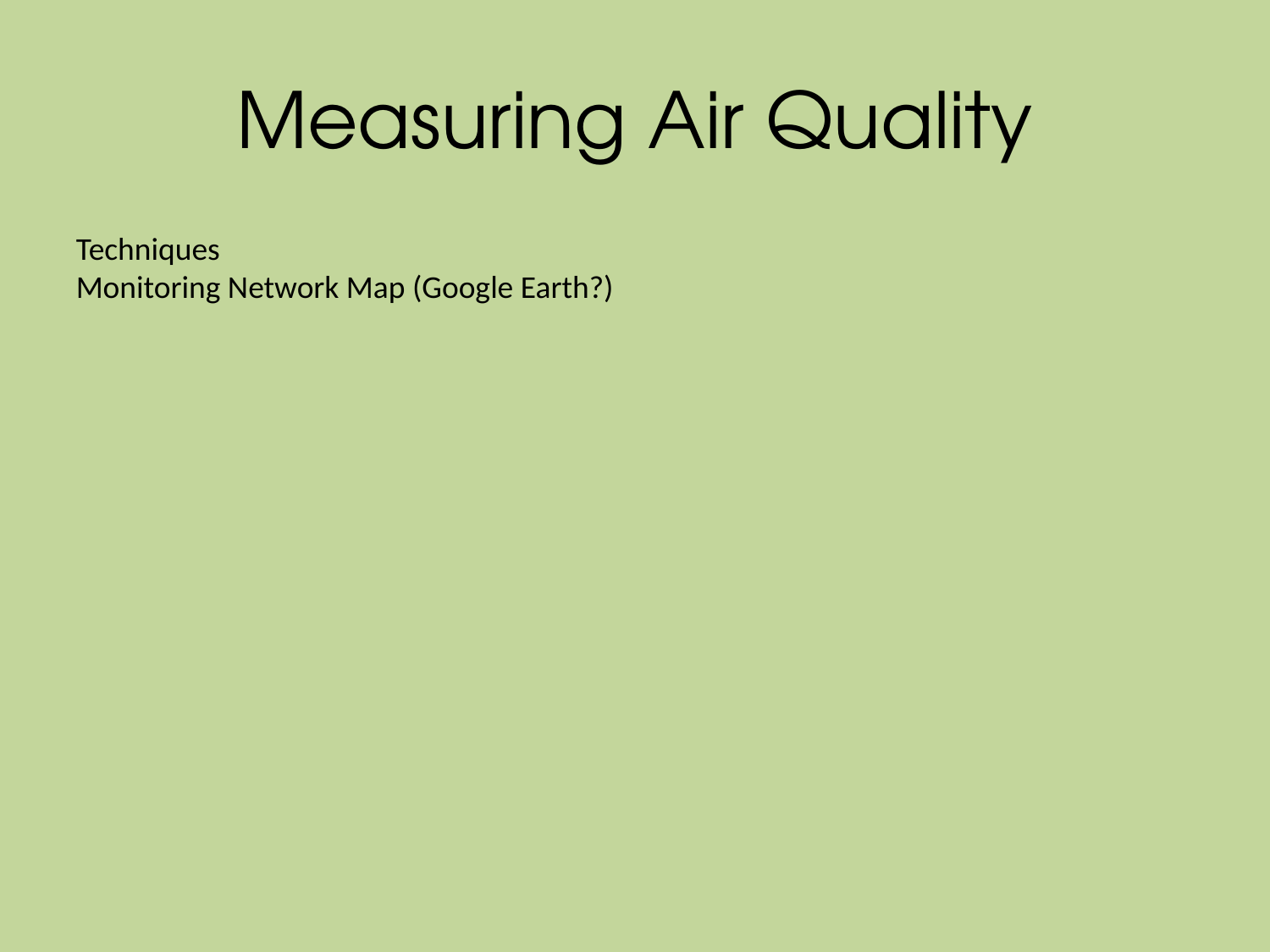

# Measuring Air Quality
Techniques
Monitoring Network Map (Google Earth?)